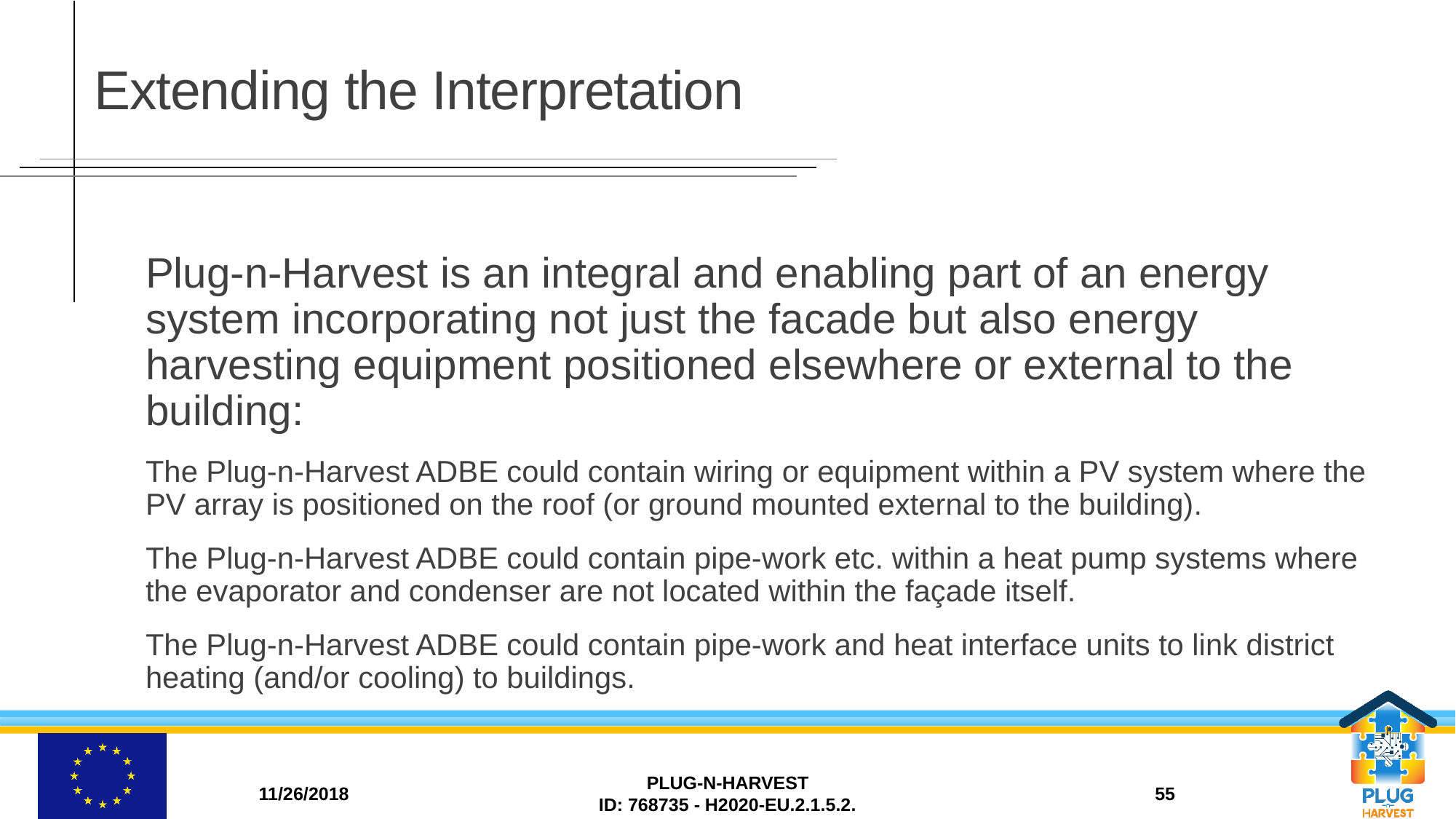

# Extending the Interpretation
Plug-n-Harvest is an integral and enabling part of an energy system incorporating not just the facade but also energy harvesting equipment positioned elsewhere or external to the building:
The Plug-n-Harvest ADBE could contain wiring or equipment within a PV system where the PV array is positioned on the roof (or ground mounted external to the building).
The Plug-n-Harvest ADBE could contain pipe-work etc. within a heat pump systems where the evaporator and condenser are not located within the façade itself.
The Plug-n-Harvest ADBE could contain pipe-work and heat interface units to link district heating (and/or cooling) to buildings.

11/26/2018
PLUG-N-HARVEST
ID: 768735 - H2020-EU.2.1.5.2.
55